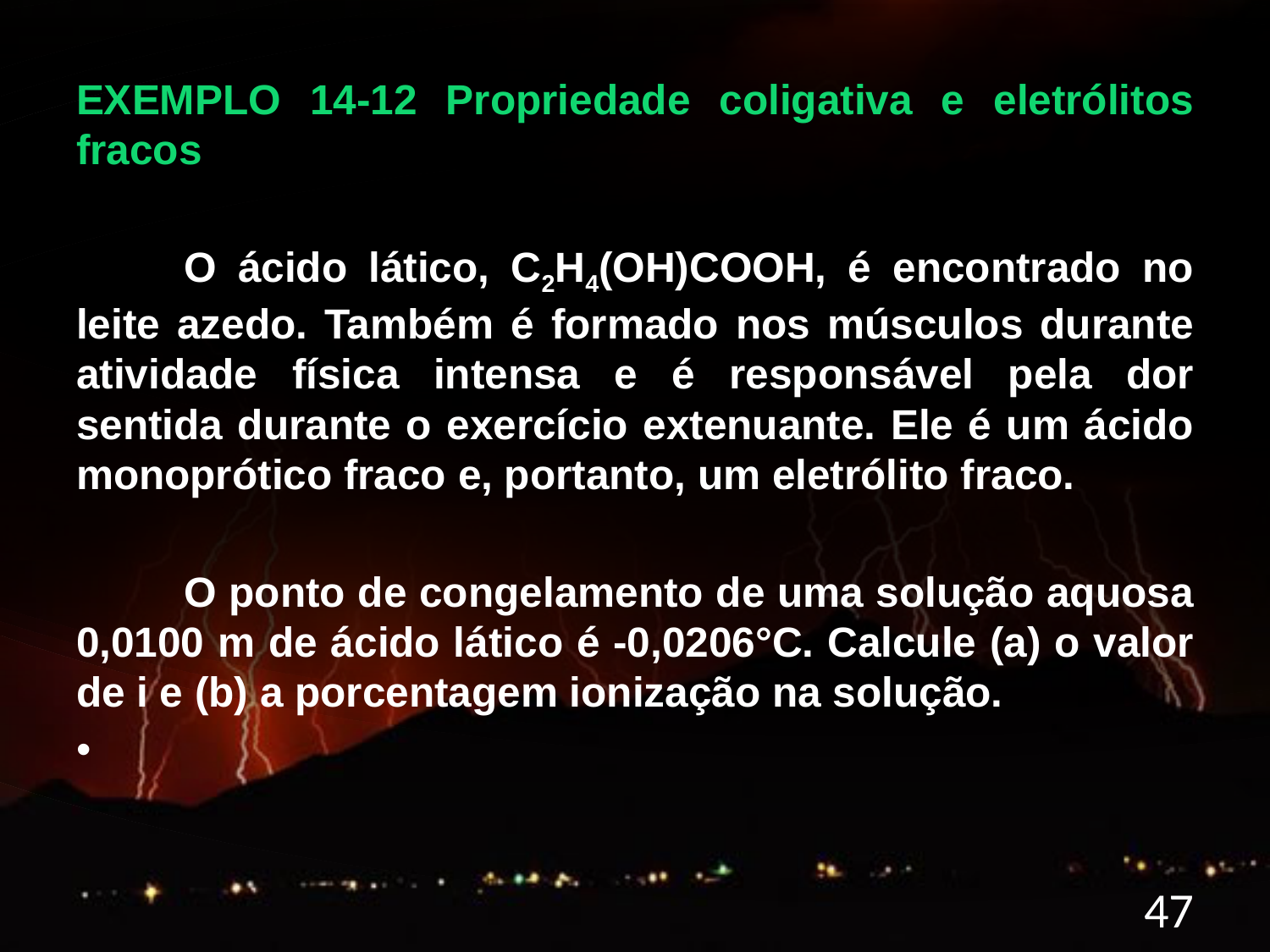

EXEMPLO 14-12 Propriedade coligativa e eletrólitos fracos

	O ácido lático, C2H4(OH)COOH, é encontrado no leite azedo. Também é formado nos músculos durante atividade física intensa e é responsável pela dor sentida durante o exercício extenuante. Ele é um ácido monoprótico fraco e, portanto, um eletrólito fraco.

	O ponto de congelamento de uma solução aquosa 0,0100 m de ácido lático é -0,0206°C. Calcule (a) o valor de i e (b) a porcentagem ionização na solução.

47